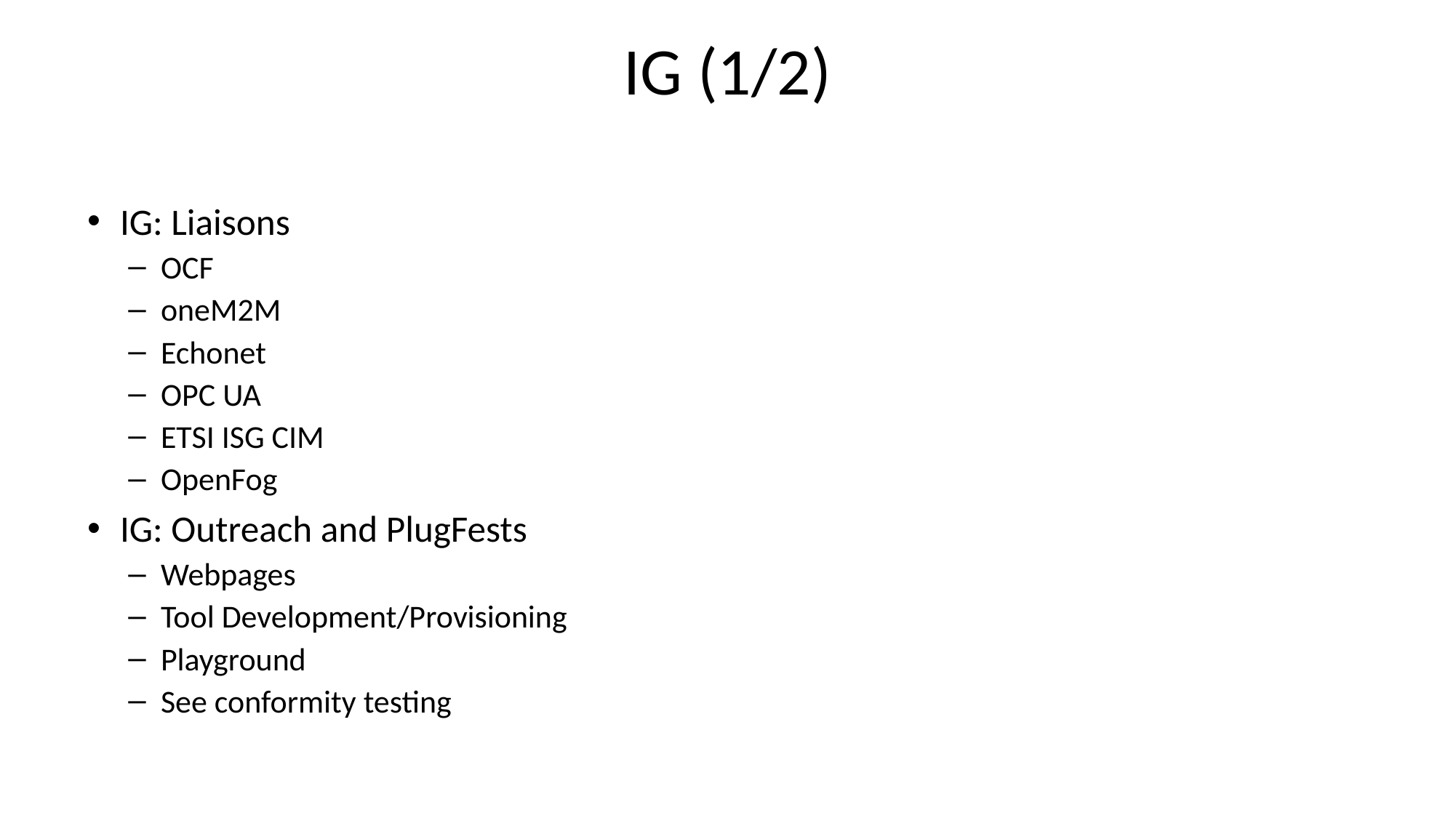

# IG (1/2)
IG: Liaisons
OCF
oneM2M
Echonet
OPC UA
ETSI ISG CIM
OpenFog
IG: Outreach and PlugFests
Webpages
Tool Development/Provisioning
Playground
See conformity testing